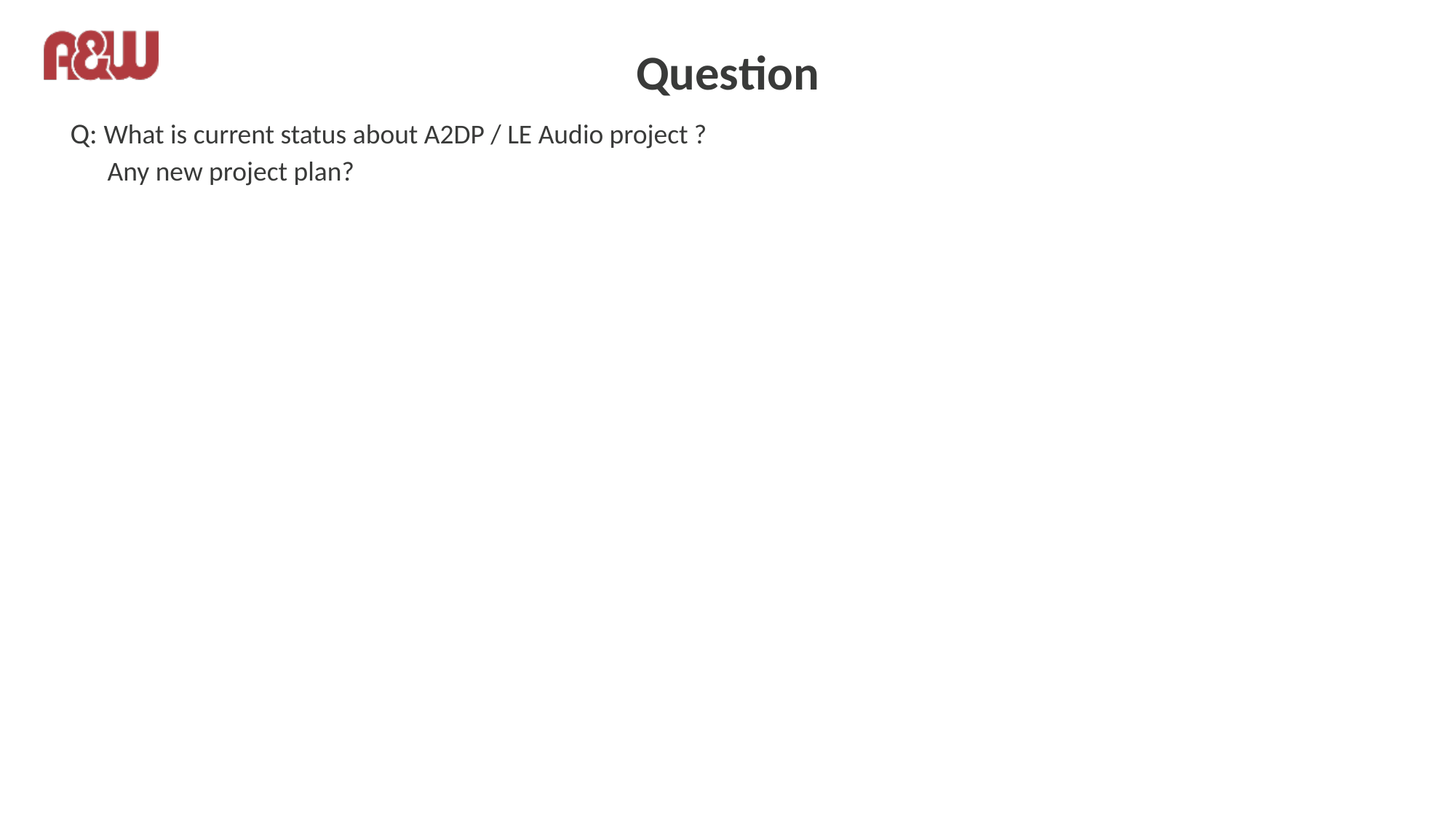

# Question
Q: What is current status about A2DP / LE Audio project ?
      Any new project plan?